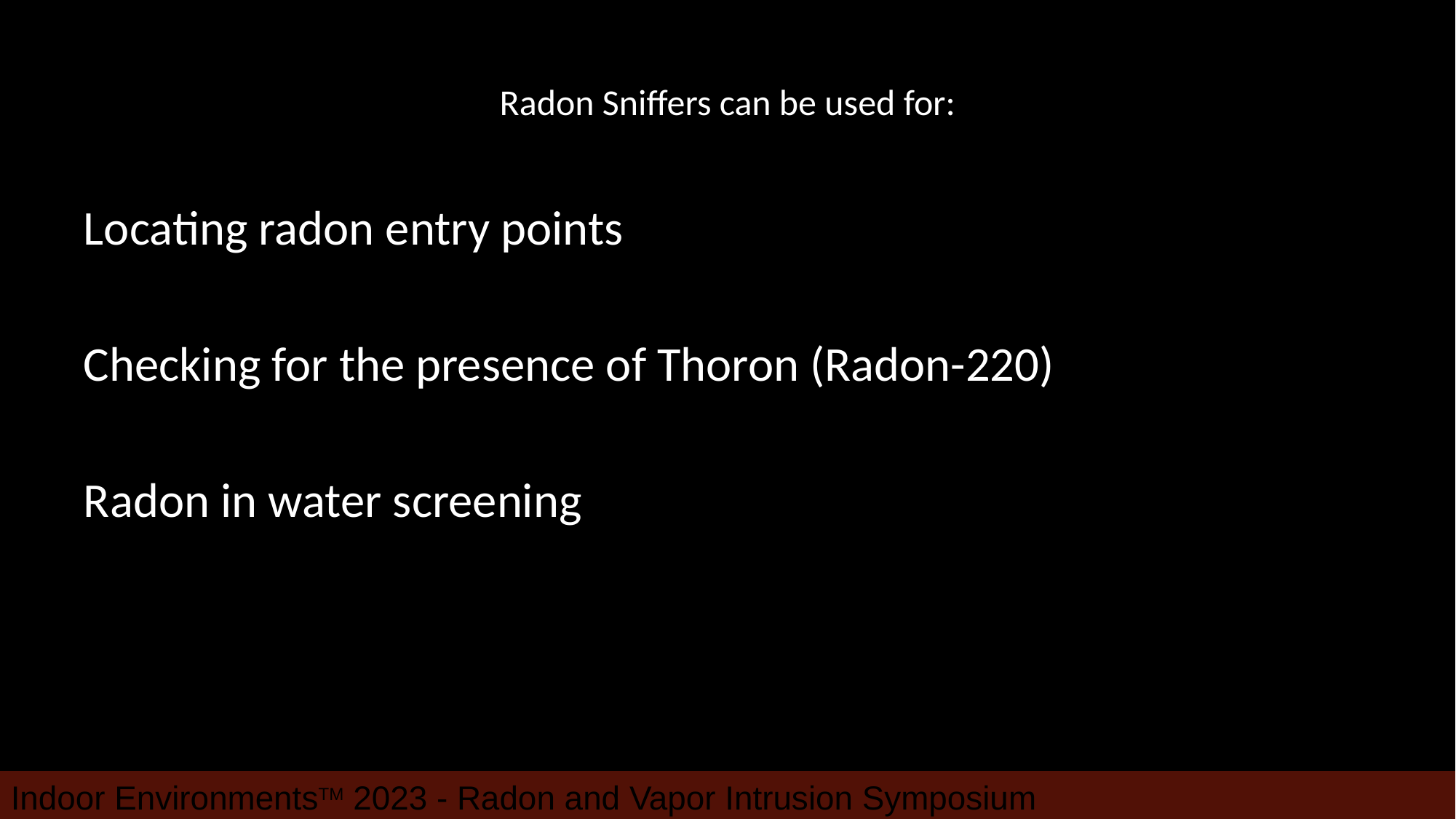

# Radon Sniffers can be used for:
Locating radon entry points

Checking for the presence of Thoron (Radon-220)

Radon in water screening